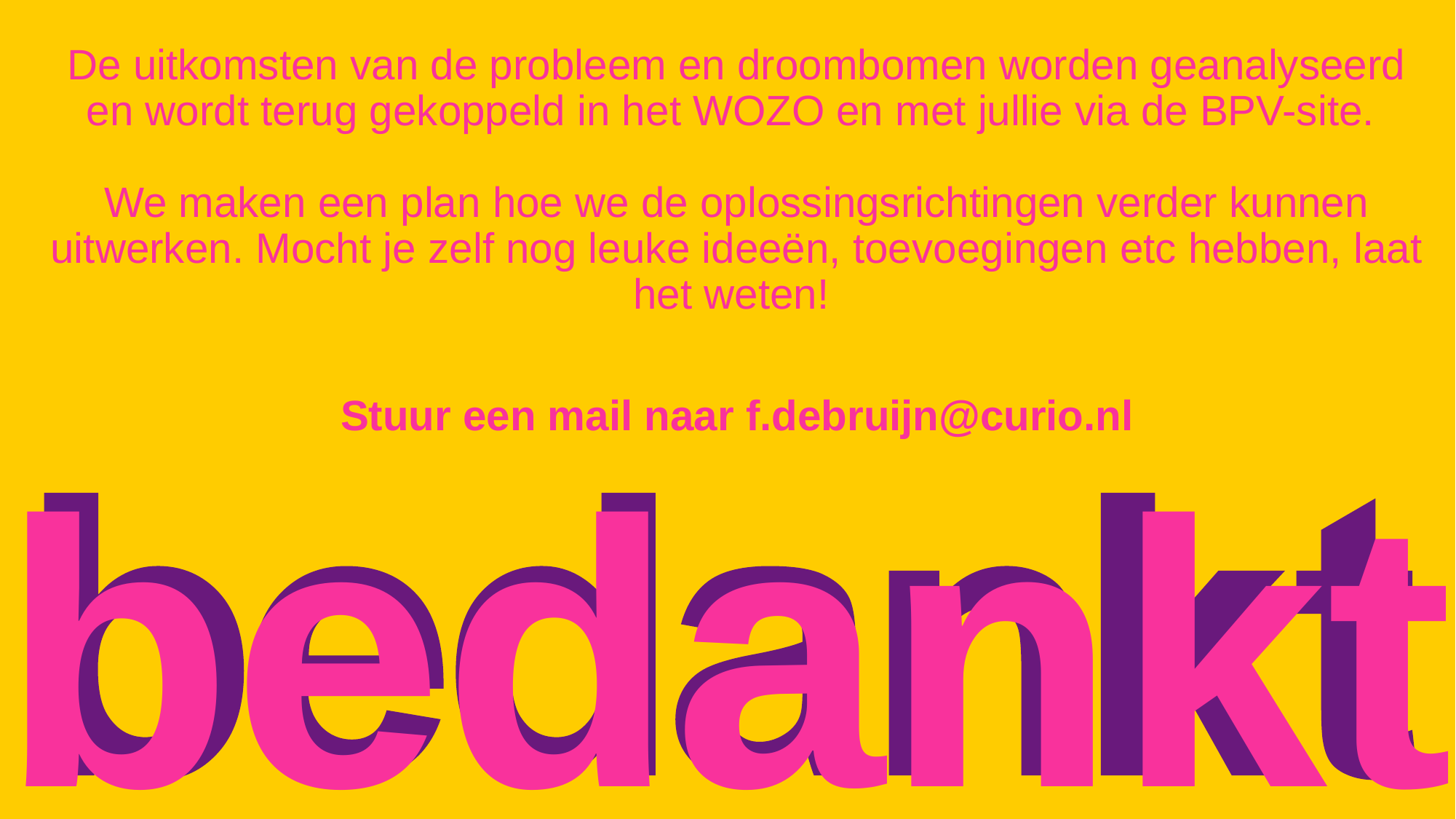

De uitkomsten van de probleem en droombomen worden geanalyseerd en wordt terug gekoppeld in het WOZO en met jullie via de BPV-site.
We maken een plan hoe we de oplossingsrichtingen verder kunnen uitwerken. Mocht je zelf nog leuke ideeën, toevoegingen etc hebben, laat het weten!

Stuur een mail naar f.debruijn@curio.nl
bedankt
11
1 november 2019